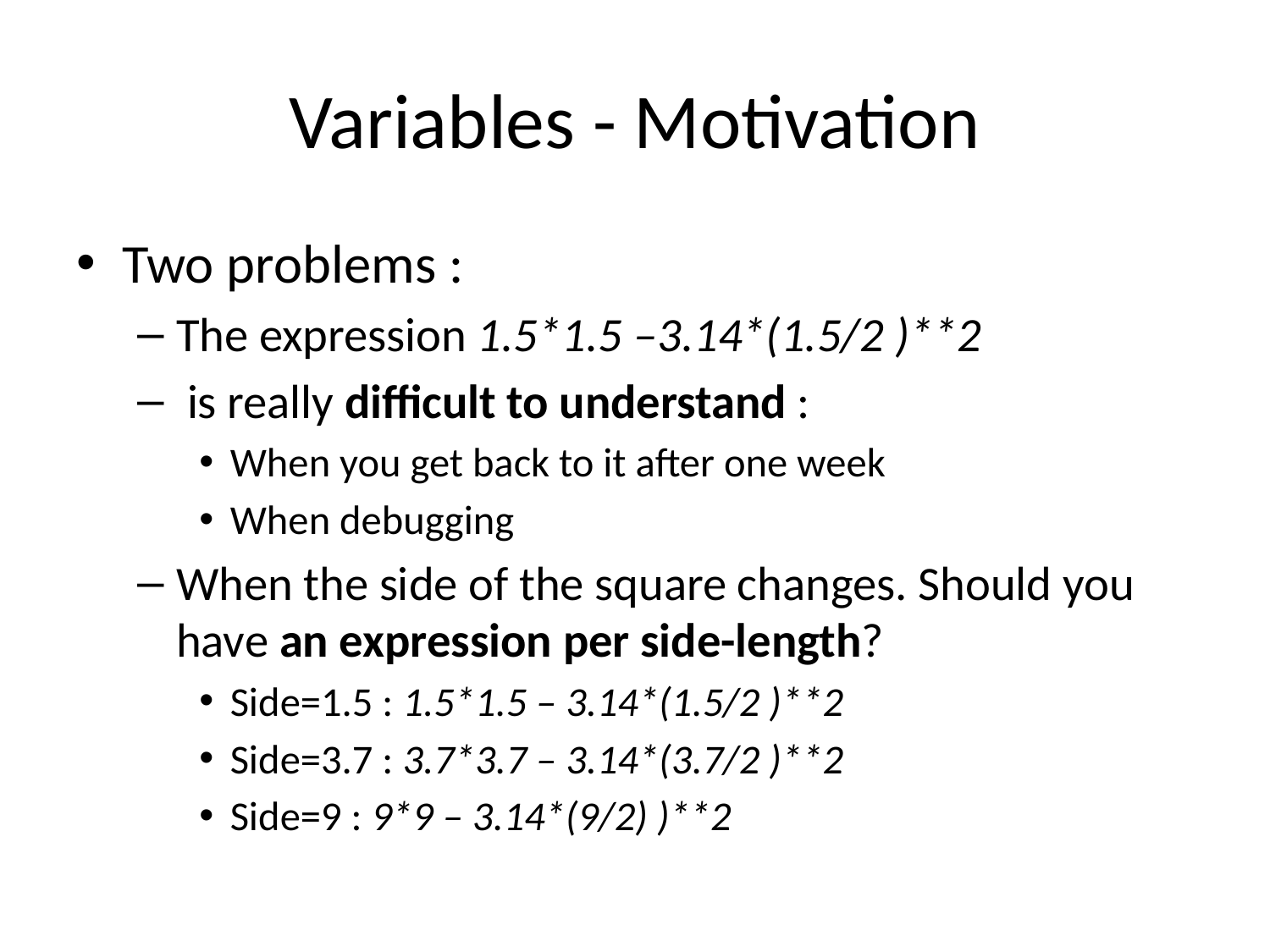

# Variables - Motivation
Two problems :
The expression 1.5*1.5 –3.14*(1.5/2 )**2
 is really difficult to understand :
When you get back to it after one week
When debugging
When the side of the square changes. Should you have an expression per side-length?
Side=1.5 : 1.5*1.5 – 3.14*(1.5/2 )**2
Side=3.7 : 3.7*3.7 – 3.14*(3.7/2 )**2
Side=9 : 9*9 – 3.14*(9/2) )**2